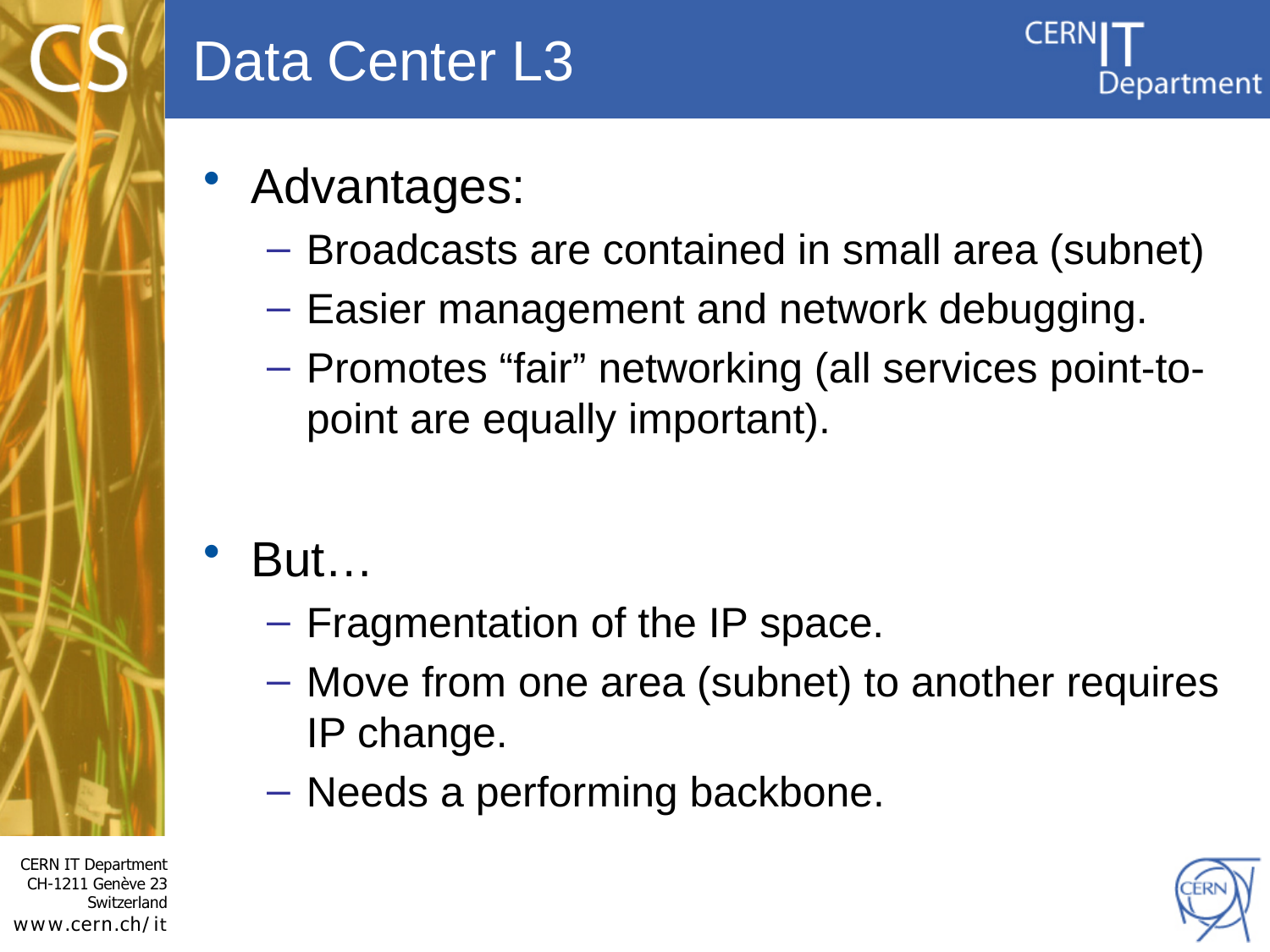

# Data Center L3
Advantages:
Broadcasts are contained in small area (subnet)
Easier management and network debugging.
Promotes “fair” networking (all services point-to-point are equally important).

But…
Fragmentation of the IP space.
Move from one area (subnet) to another requires IP change.
Needs a performing backbone.